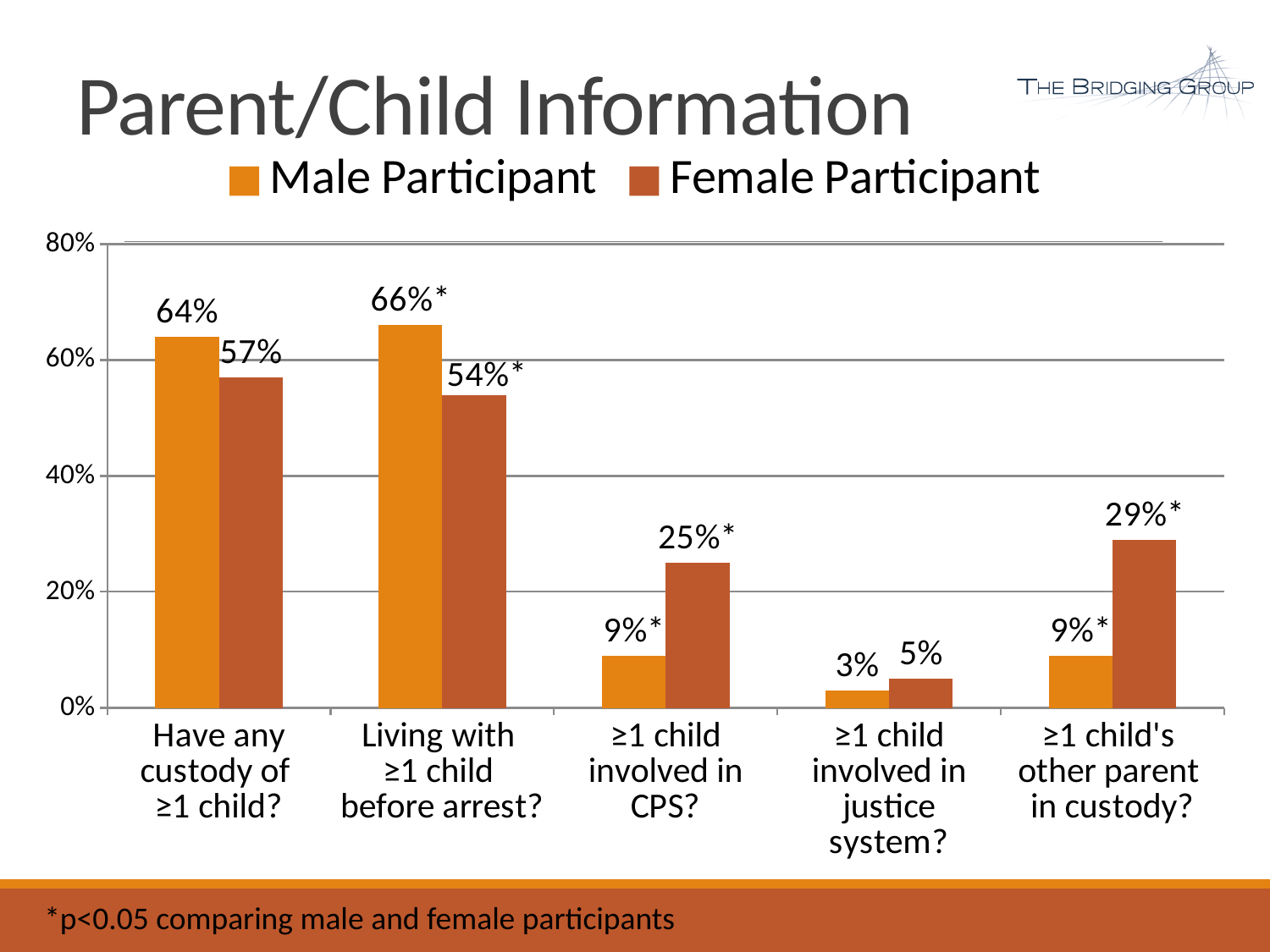

# Parent/Child Information

### Chart

| Category | Male Participant | Female Participant |
|---|---|---|
| Have any custody of
≥1 child? | 0.64 | 0.57 |
| Living with
≥1 child
before arrest? | 0.66 | 0.54 |
| ≥1 child involved in CPS? | 0.09 | 0.25 |
| ≥1 child involved in justice system? | 0.03 | 0.05 |
| ≥1 child's
other parent
in custody? | 0.09 | 0.29 |
*p<0.05 comparing male and female participants